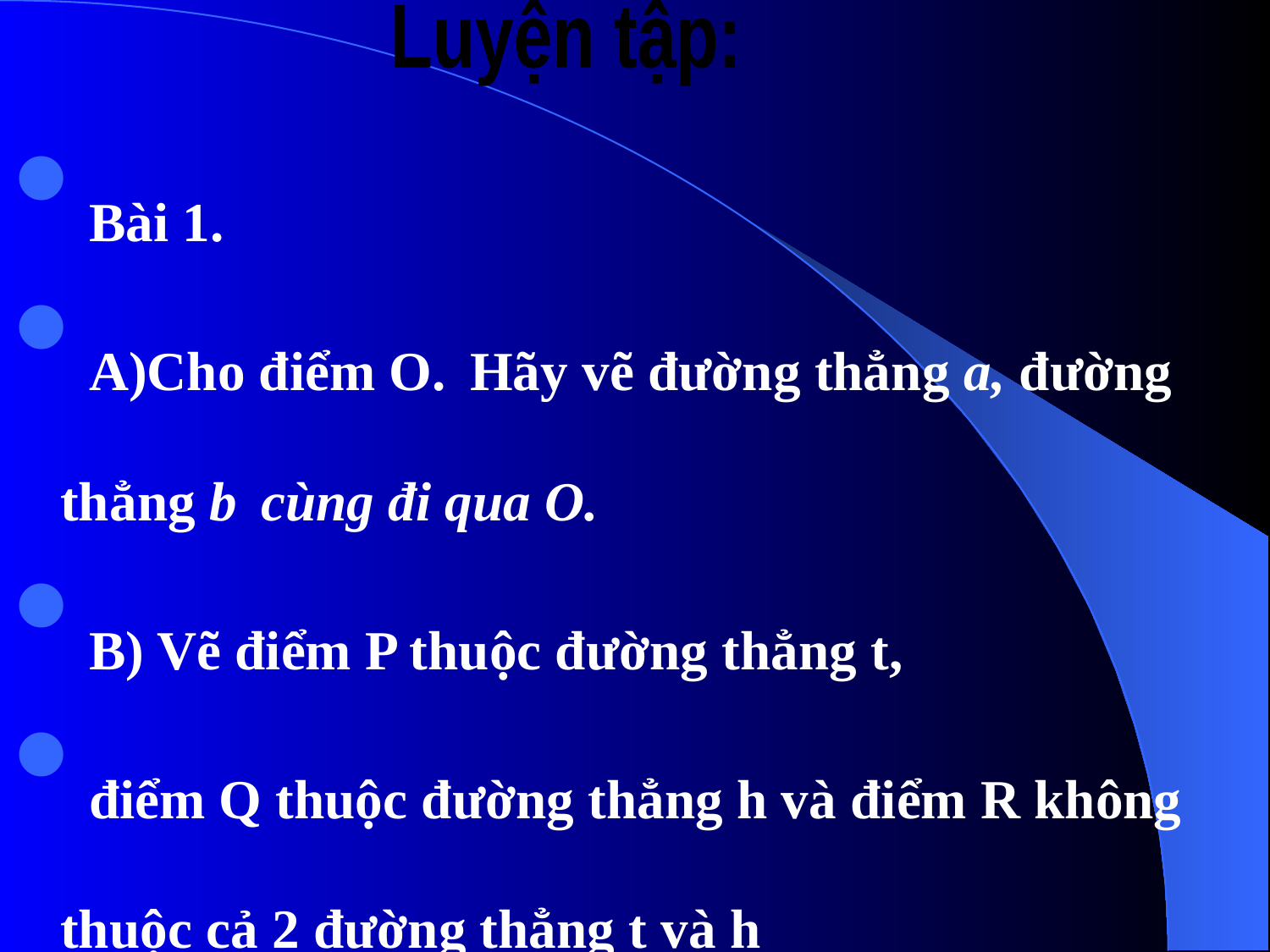

Luyện tập:
Bài 1.
A)Cho điểm O. Hãy vẽ đường thẳng a, đường thẳng b cùng đi qua O.
B) Vẽ điểm P thuộc đường thẳng t,
điểm Q thuộc đường thẳng h và điểm R không thuộc cả 2 đường thẳng t và h